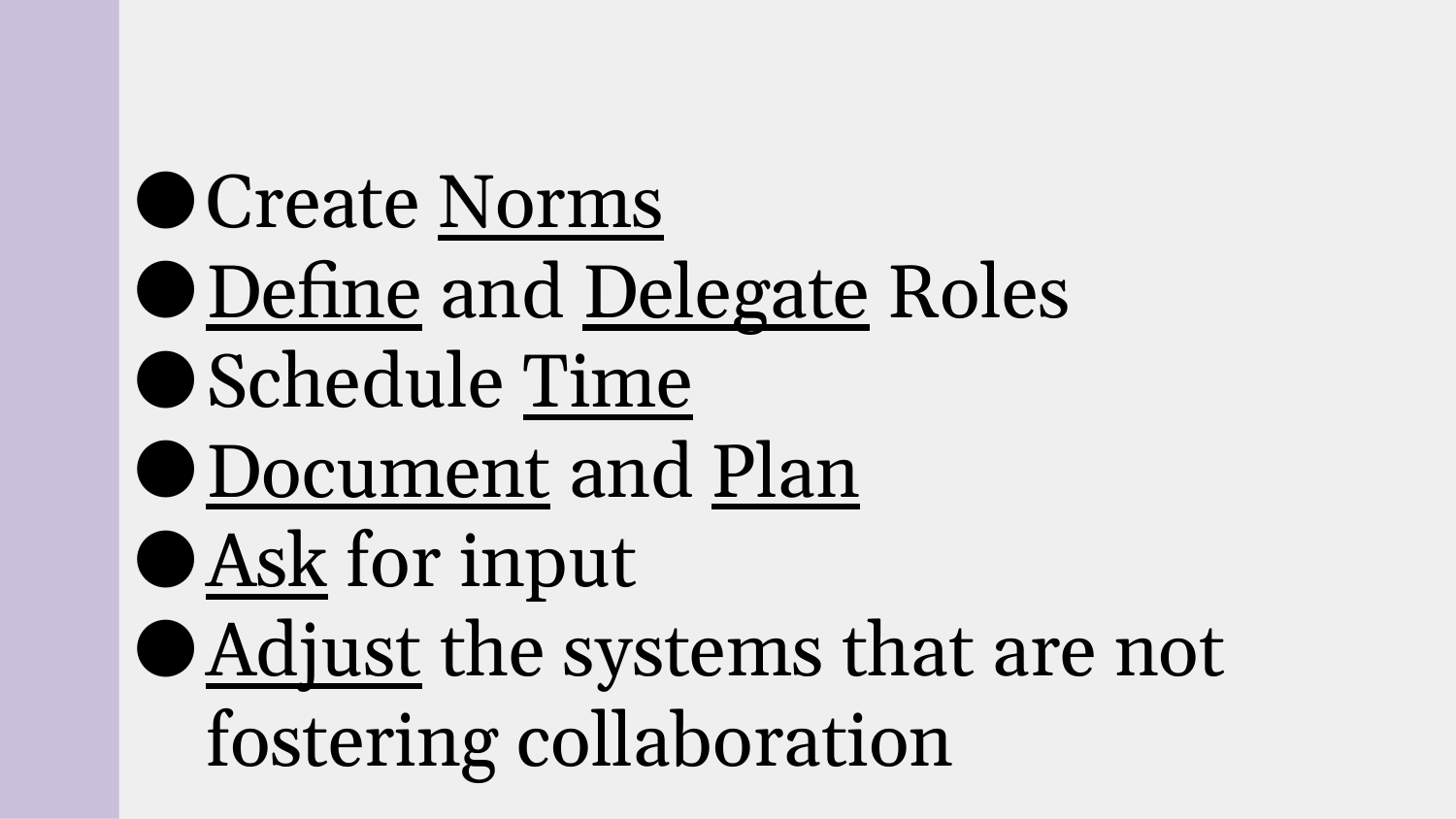

# Create Norms
Define and Delegate Roles
Schedule Time
Document and Plan
Ask for input
Adjust the systems that are not fostering collaboration